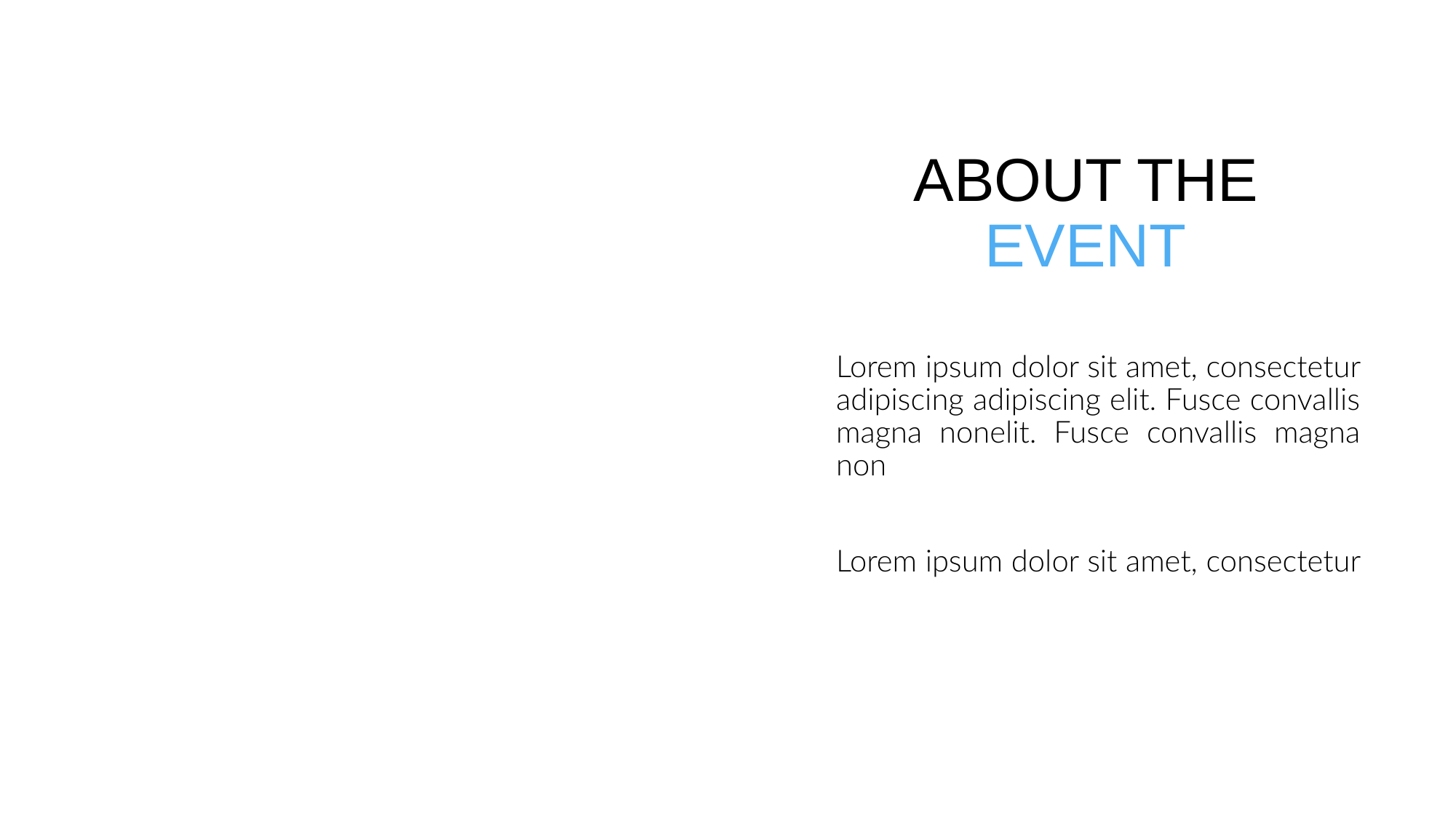

# ABOUT THE EVENT

Lorem ipsum dolor sit amet, consectetur adipiscing adipiscing elit. Fusce convallis magna nonelit. Fusce convallis magna non

Lorem ipsum dolor sit amet, consectetur